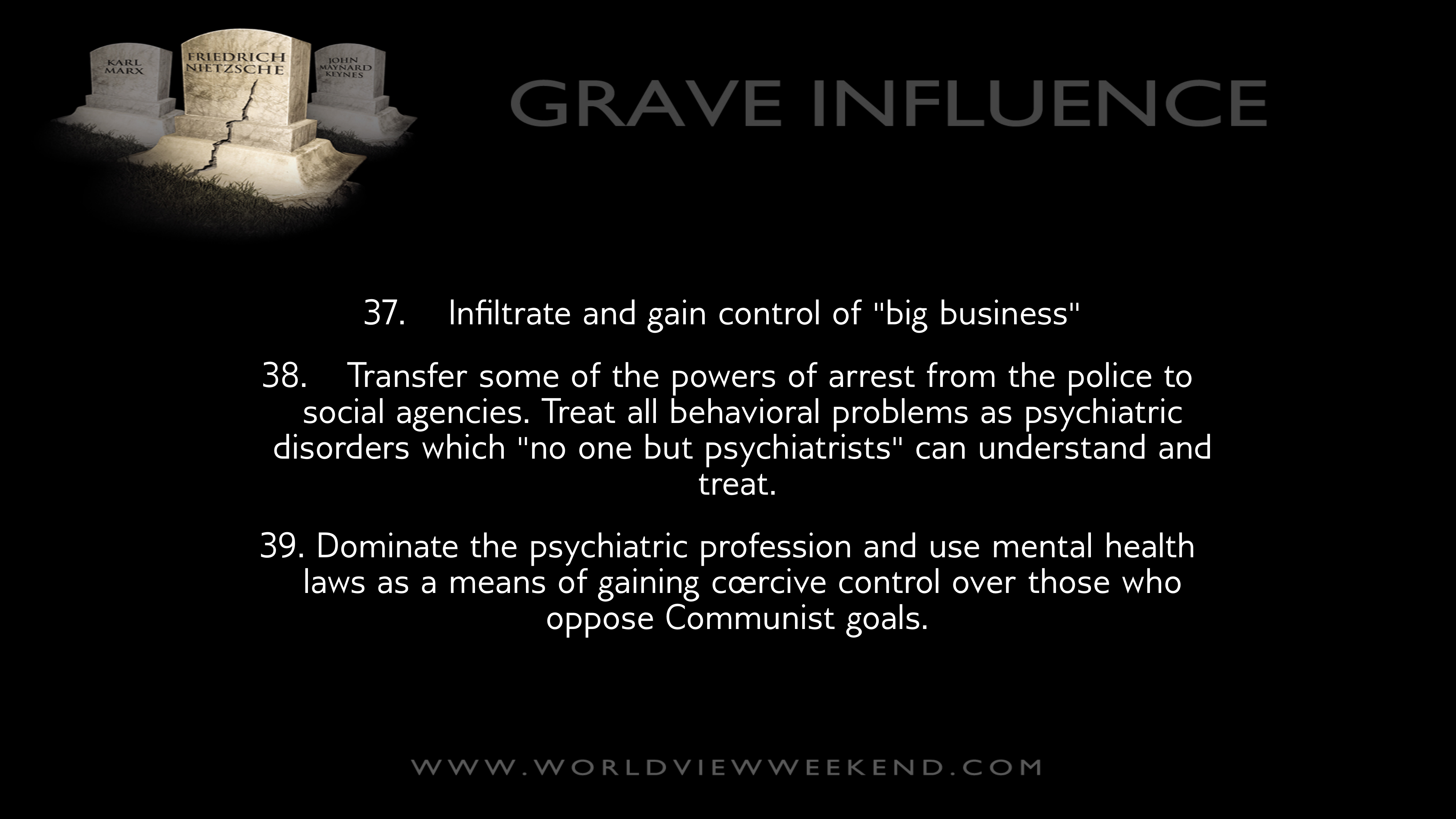

37.	Infiltrate and gain control of "big business"
38.	Transfer some of the powers of arrest from the police to social agencies. Treat all behavioral problems as psychiatric disorders which "no one but psychiatrists" can understand and treat.
39. Dominate the psychiatric profession and use mental health laws as a means of gaining coercive control over those who oppose Communist goals.